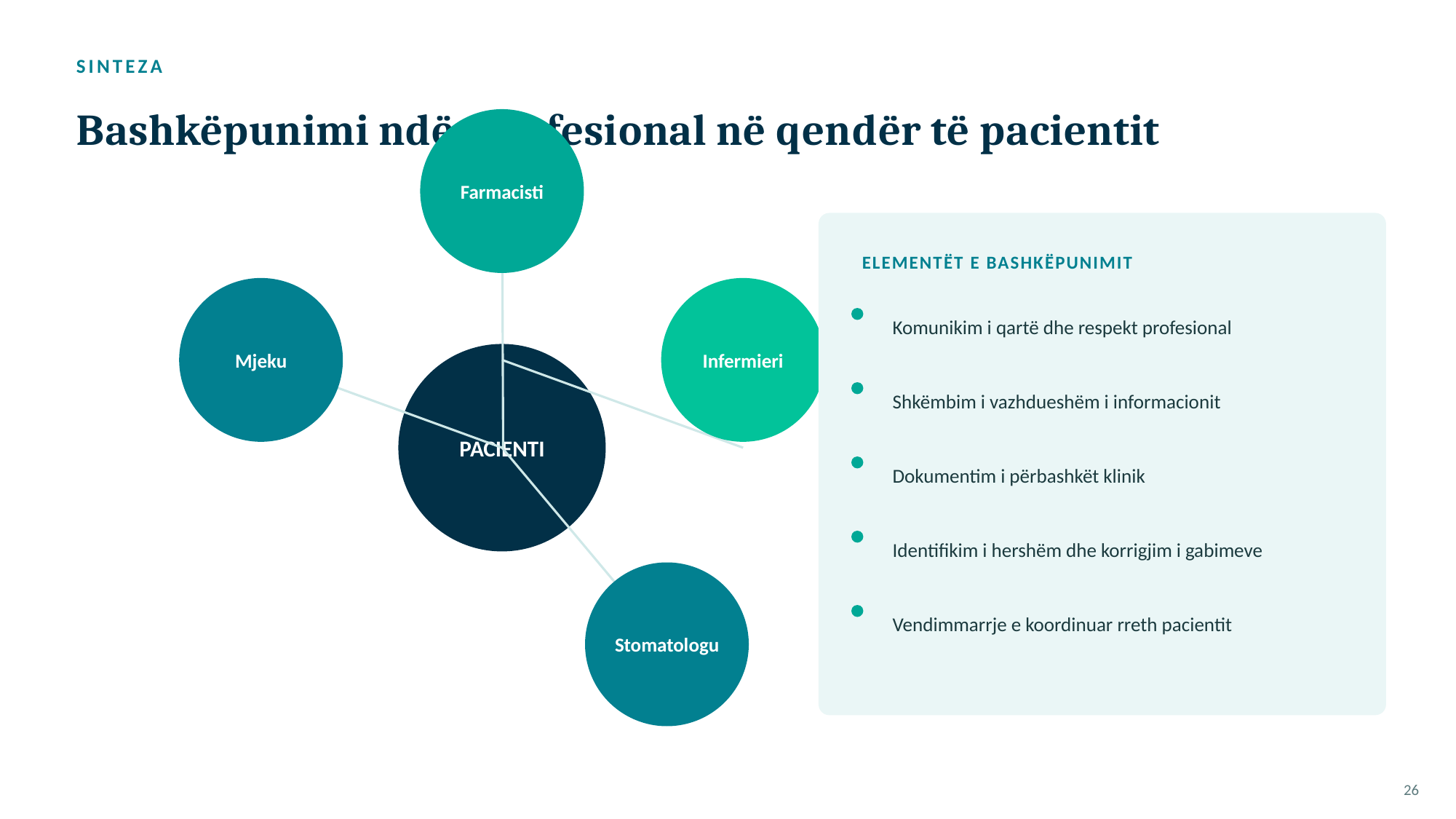

SINTEZA
Bashkëpunimi ndërprofesional në qendër të pacientit

Farmacisti

ELEMENTËT E BASHKËPUNIMIT

Mjeku

Infermieri
Komunikim i qartë dhe respekt profesional

PACIENTI

Shkëmbim i vazhdueshëm i informacionit

Dokumentim i përbashkët klinik

Identifikim i hershëm dhe korrigjim i gabimeve

Stomatologu
Vendimmarrje e koordinuar rreth pacientit

26